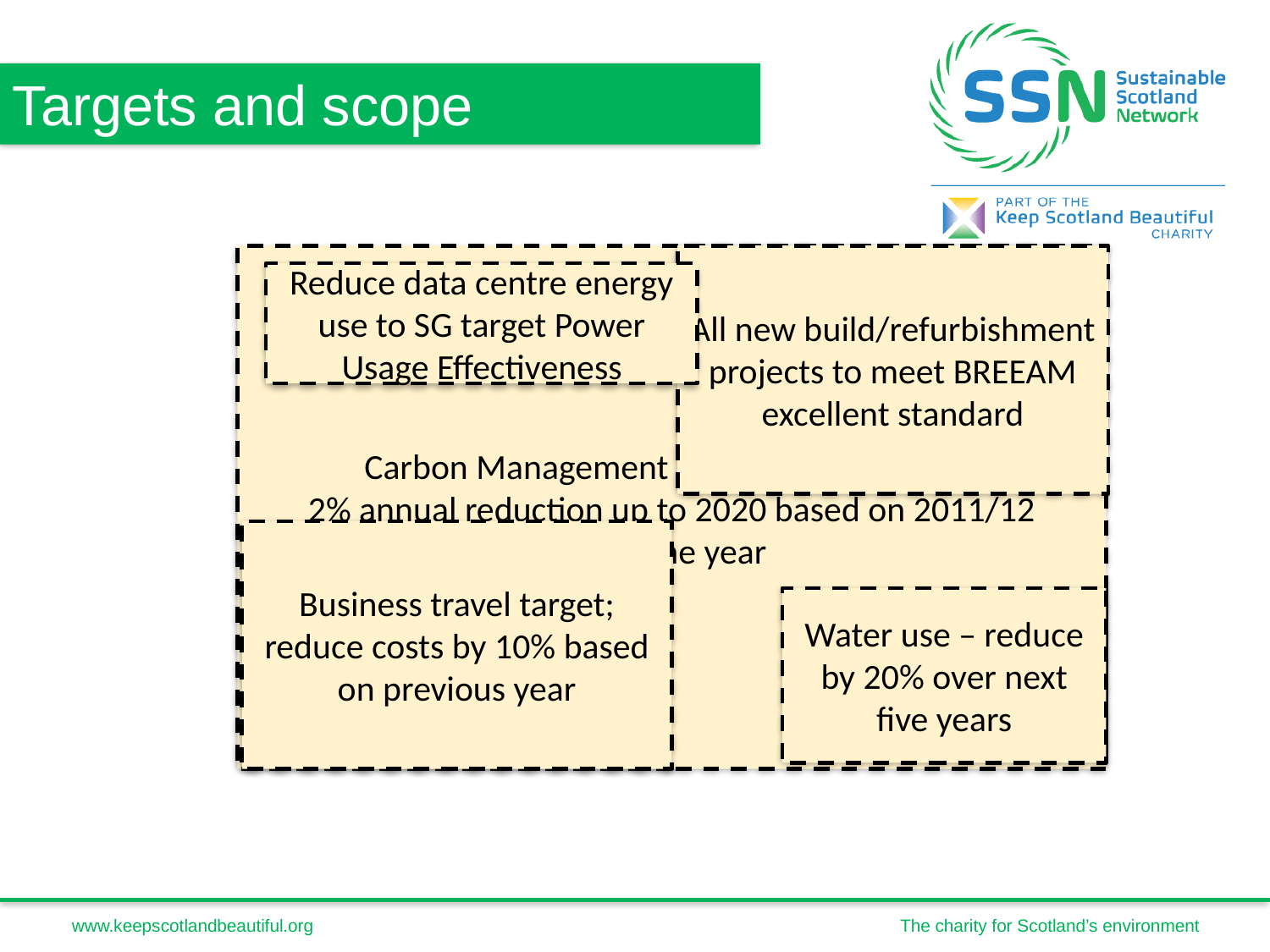

Targets and scope

All new build/refurbishment projects to meet BREEAM excellent standard
Carbon Management Plan reduction target
2% annual reduction up to 2020 based on 2011/12 baseline year
Reduce data centre energy use to SG target Power Usage Effectiveness
Business travel target; reduce costs by 10% based on previous year
Water use – reduce by 20% over next five years